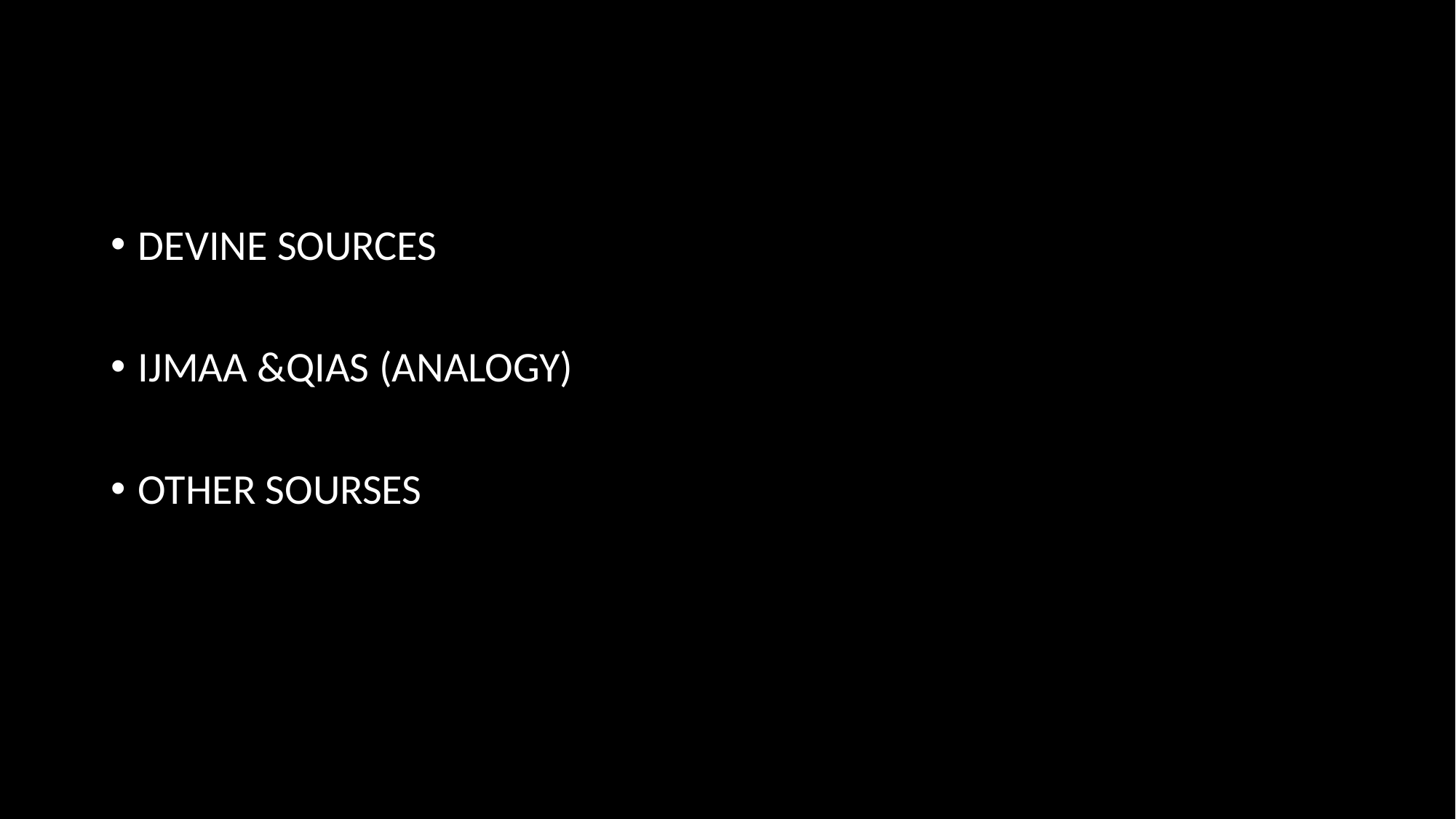

DEVINE SOURCES

IJMAA &QIAS (ANALOGY)

OTHER SOURSES